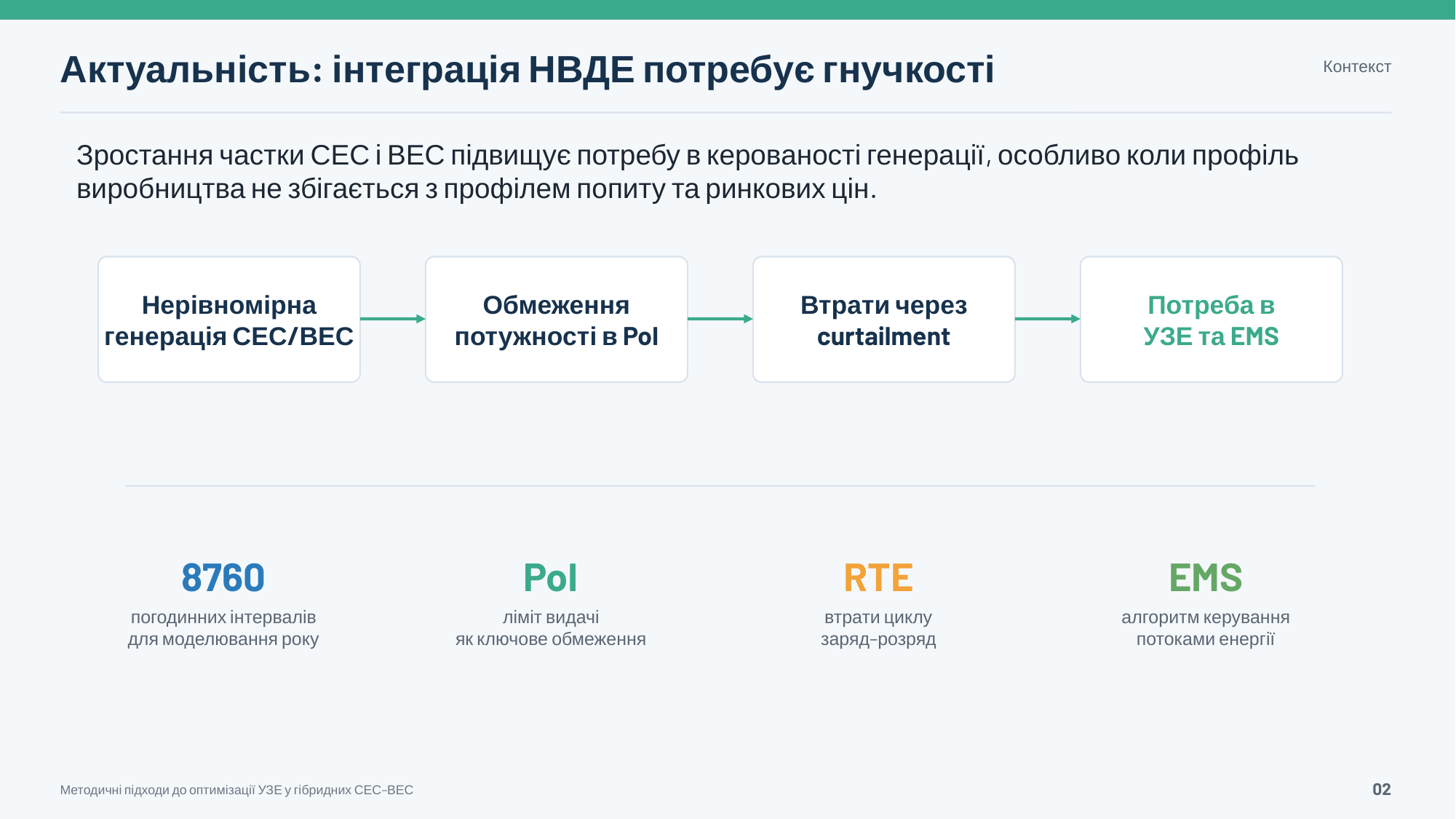

Актуальність: інтеграція НВДЕ потребує гнучкості
Контекст

Зростання частки СЕС і ВЕС підвищує потребу в керованості генерації, особливо коли профіль виробництва не збігається з профілем попиту та ринкових цін.
Нерівномірна
генерація СЕС/ВЕС
Обмеження
потужності в PoI
Втрати через
curtailment
Потреба в
УЗЕ та EMS

8760
PoI
RTE
EMS
погодинних інтервалів
для моделювання року
ліміт видачі
як ключове обмеження
втрати циклу
заряд–розряд
алгоритм керування
потоками енергії
02
Методичні підходи до оптимізації УЗЕ у гібридних СЕС–ВЕС